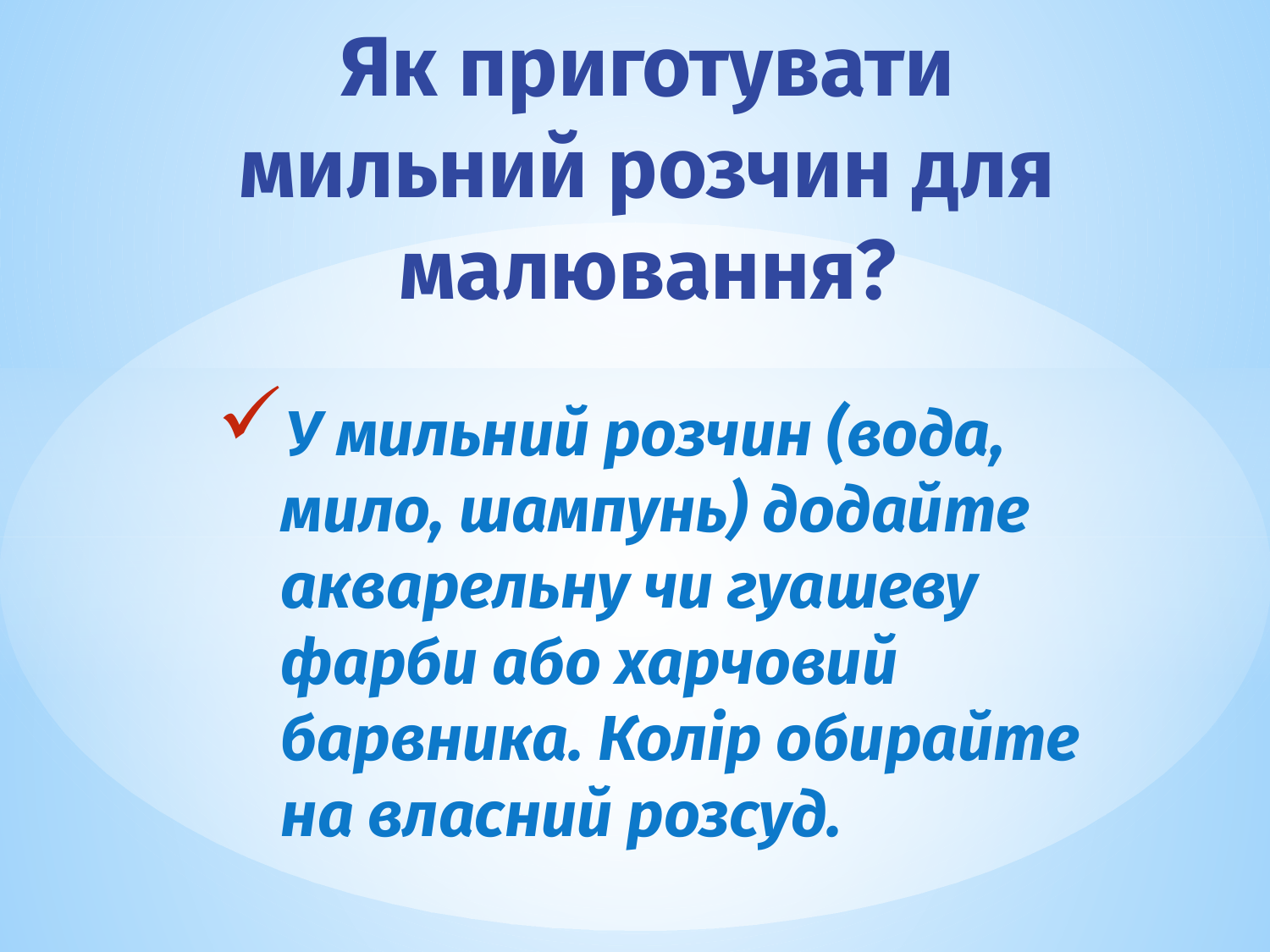

# Як приготувати мильний розчин для малювання?
У мильний розчин (вода, мило, шампунь) додайте акварельну чи гуашеву фарби або харчовий барвника. Колір обирайте на власний розсуд.